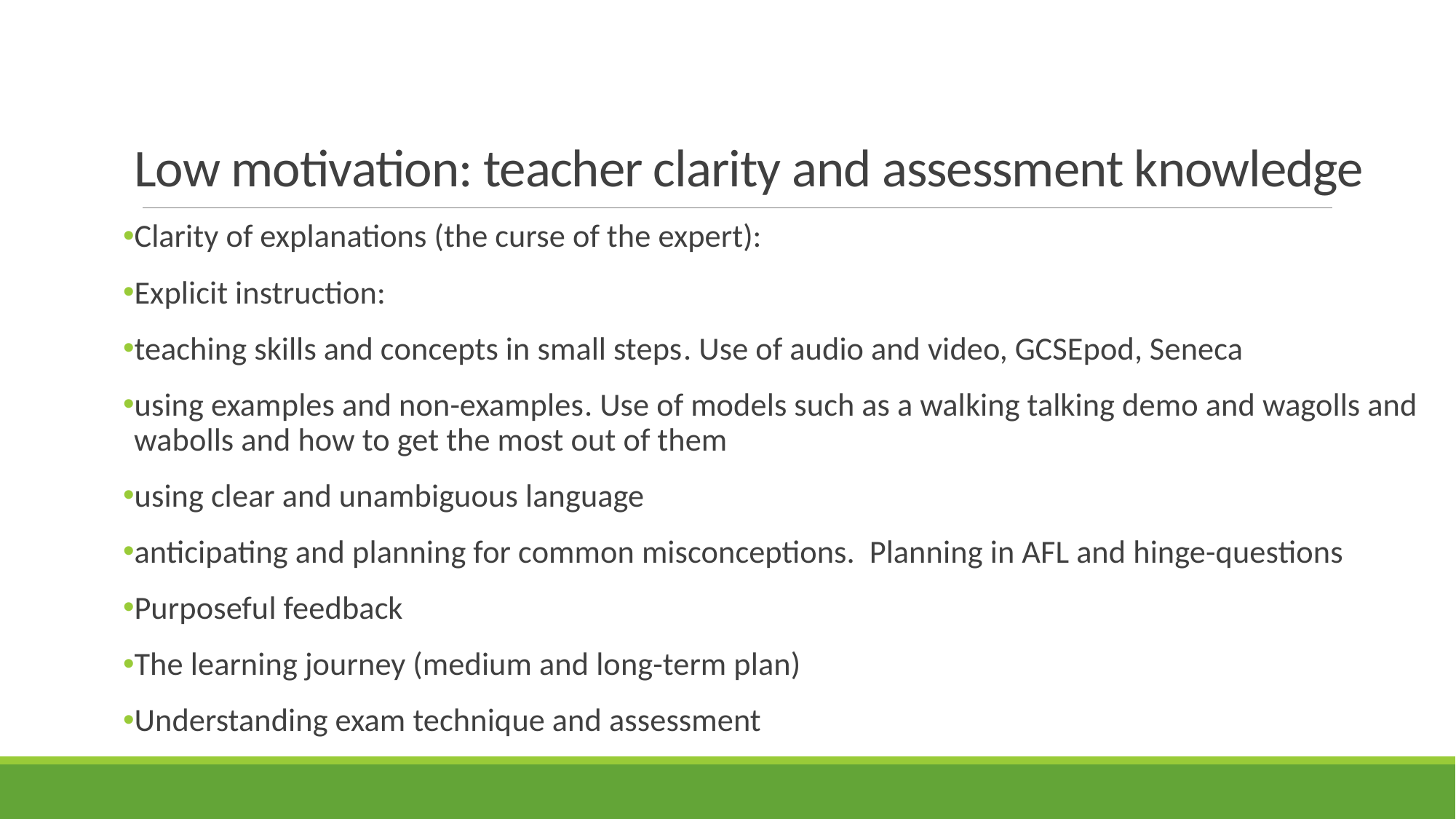

# Low motivation: teacher clarity and assessment knowledge
Clarity of explanations (the curse of the expert):
Explicit instruction:
teaching skills and concepts in small steps. Use of audio and video, GCSEpod, Seneca
using examples and non-examples. Use of models such as a walking talking demo and wagolls and wabolls and how to get the most out of them
using clear and unambiguous language
anticipating and planning for common misconceptions.  Planning in AFL and hinge-questions
Purposeful feedback
The learning journey (medium and long-term plan)
Understanding exam technique and assessment